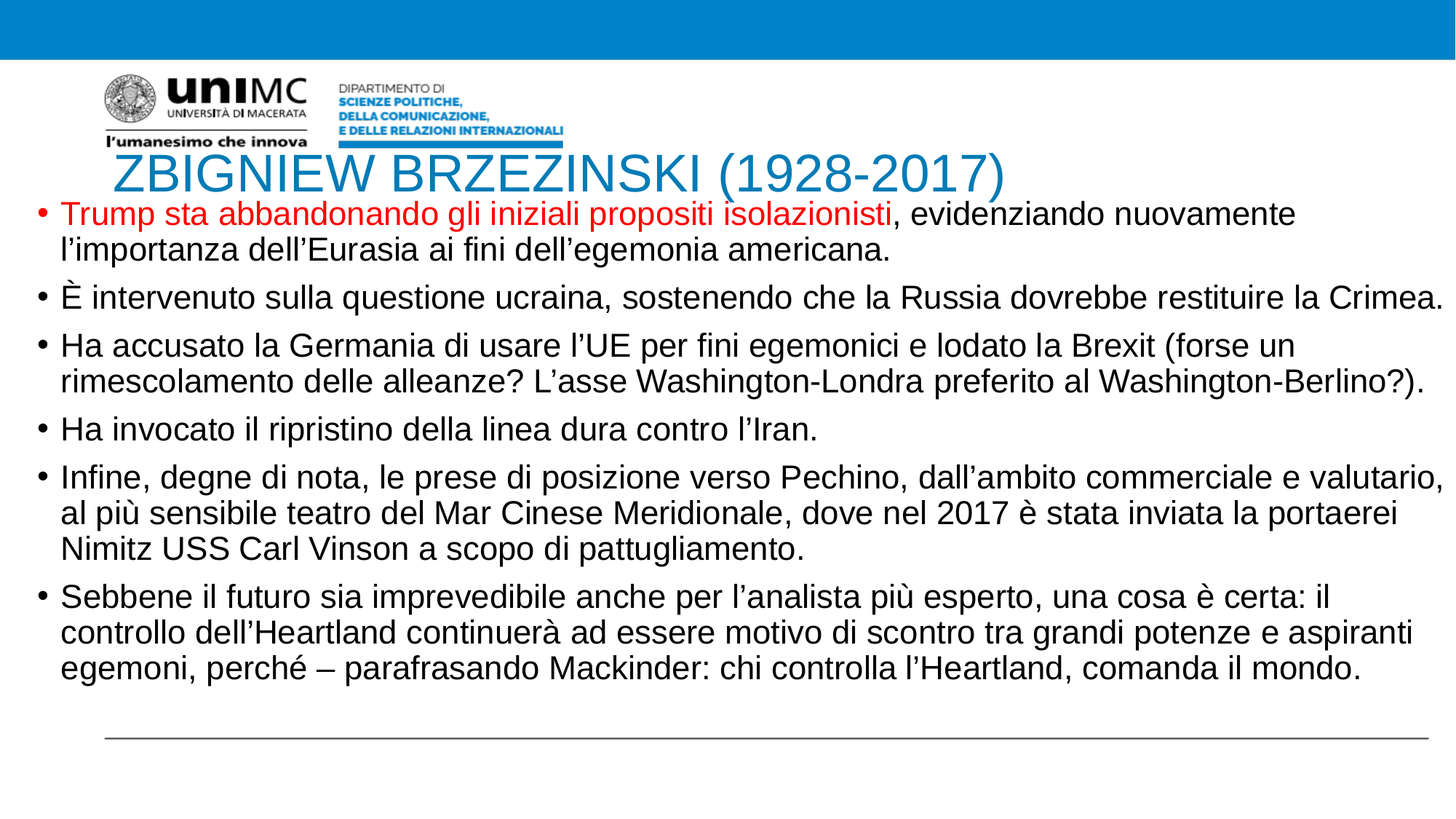

# ZBIGNIEW BRZEZINSKI (1928-2017)
Trump sta abbandonando gli iniziali propositi isolazionisti, evidenziando nuovamente l’importanza dell’Eurasia ai fini dell’egemonia americana.
È intervenuto sulla questione ucraina, sostenendo che la Russia dovrebbe restituire la Crimea.
Ha accusato la Germania di usare l’UE per fini egemonici e lodato la Brexit (forse un rimescolamento delle alleanze? L’asse Washington-Londra preferito al Washington-Berlino?).
Ha invocato il ripristino della linea dura contro l’Iran.
Infine, degne di nota, le prese di posizione verso Pechino, dall’ambito commerciale e valutario, al più sensibile teatro del Mar Cinese Meridionale, dove nel 2017 è stata inviata la portaerei Nimitz USS Carl Vinson a scopo di pattugliamento.
Sebbene il futuro sia imprevedibile anche per l’analista più esperto, una cosa è certa: il controllo dell’Heartland continuerà ad essere motivo di scontro tra grandi potenze e aspiranti egemoni, perché – parafrasando Mackinder: chi controlla l’Heartland, comanda il mondo.